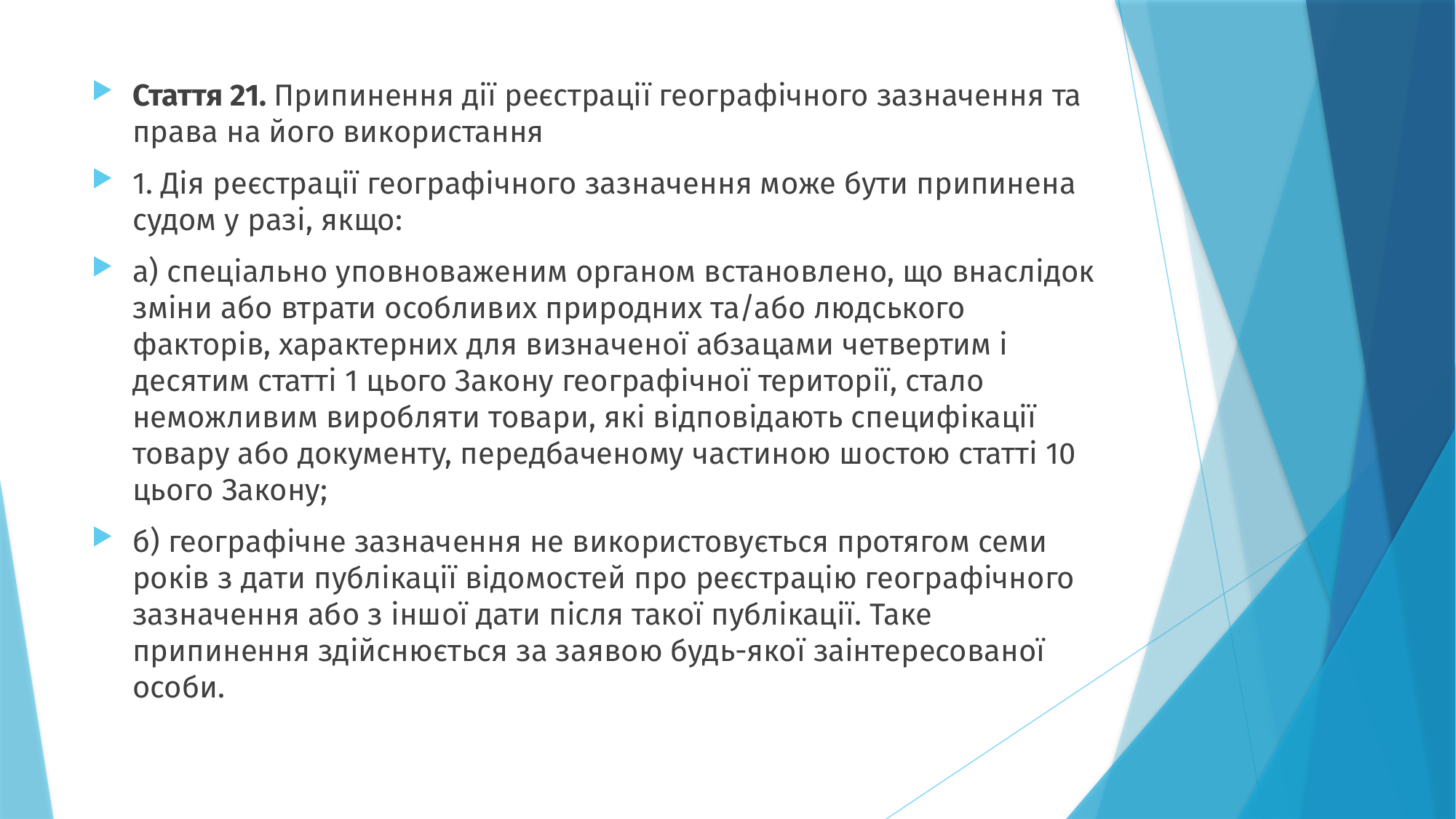

Стаття 21. Припинення дії реєстрації географічного зазначення та права на його використання
1. Дія реєстрації географічного зазначення може бути припинена судом у разі, якщо:
а) спеціально уповноваженим органом встановлено, що внаслідок зміни або втрати особливих природних та/або людського факторів, характерних для визначеної абзацами четвертим і десятим статті 1 цього Закону географічної території, стало неможливим виробляти товари, які відповідають специфікації товару або документу, передбаченому частиною шостою статті 10 цього Закону;
б) географічне зазначення не використовується протягом семи років з дати публікації відомостей про реєстрацію географічного зазначення або з іншої дати після такої публікації. Таке припинення здійснюється за заявою будь-якої заінтересованої особи.